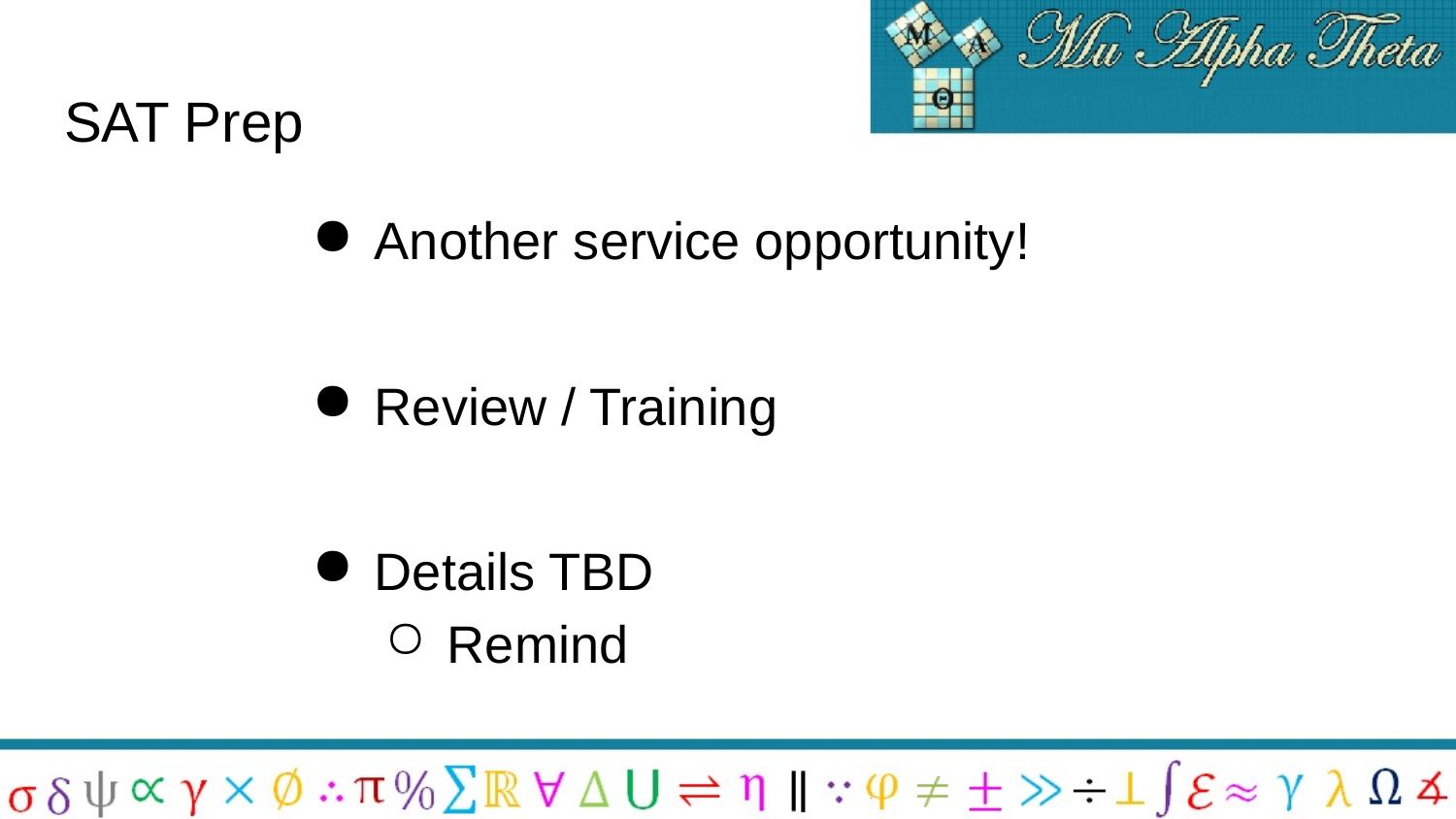

# SAT Prep
Another service opportunity!

Review / Training

Details TBD
Remind